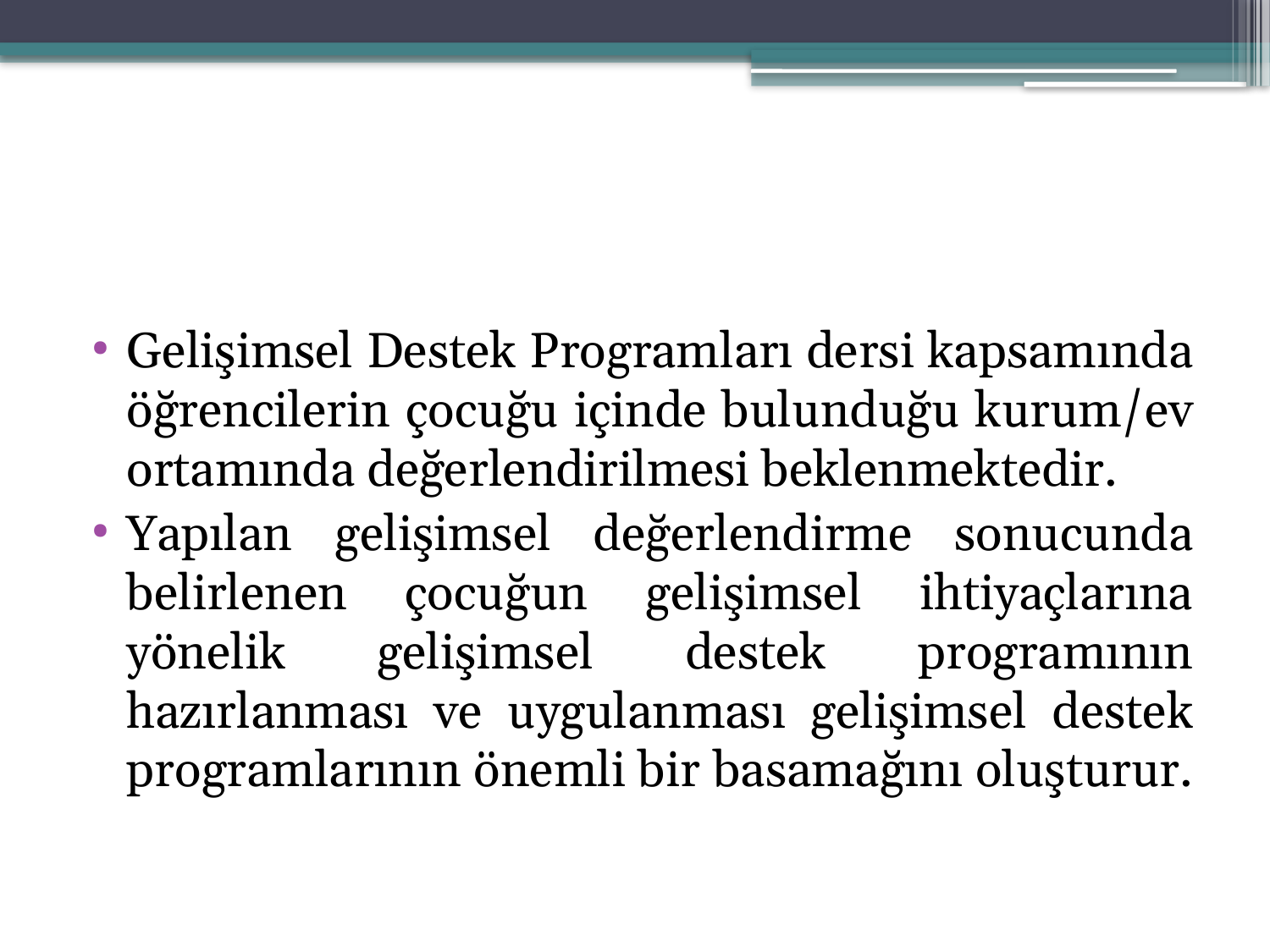

#
Gelişimsel Destek Programları dersi kapsamında öğrencilerin çocuğu içinde bulunduğu kurum/ev ortamında değerlendirilmesi beklenmektedir.
Yapılan gelişimsel değerlendirme sonucunda belirlenen çocuğun gelişimsel ihtiyaçlarına yönelik gelişimsel destek programının hazırlanması ve uygulanması gelişimsel destek programlarının önemli bir basamağını oluşturur.